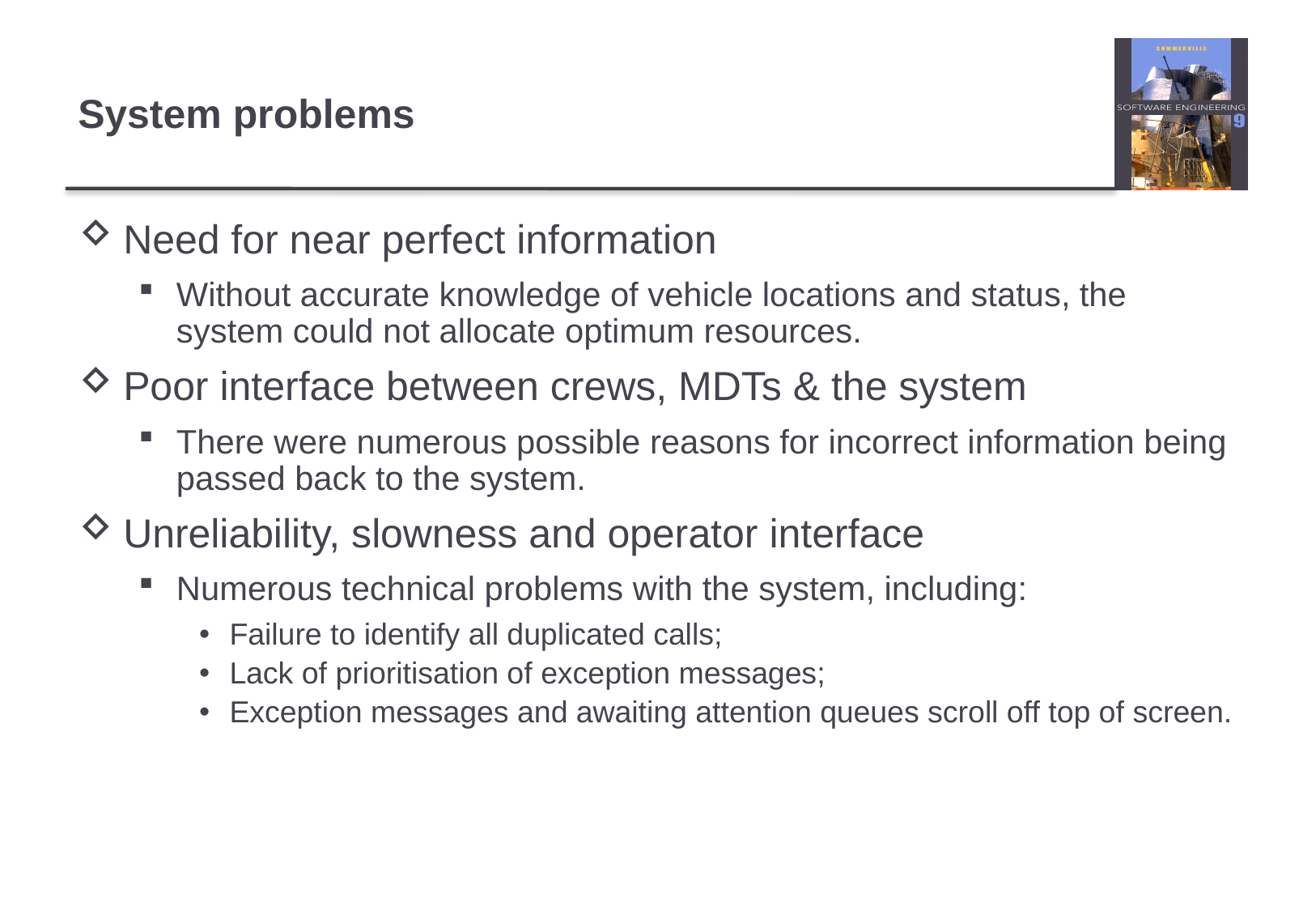

# System problems
Need for near perfect information
Without accurate knowledge of vehicle locations and status, the system could not allocate optimum resources.
Poor interface between crews, MDTs & the system
There were numerous possible reasons for incorrect information being passed back to the system.
Unreliability, slowness and operator interface
Numerous technical problems with the system, including:
Failure to identify all duplicated calls;
Lack of prioritisation of exception messages;
Exception messages and awaiting attention queues scroll off top of screen.